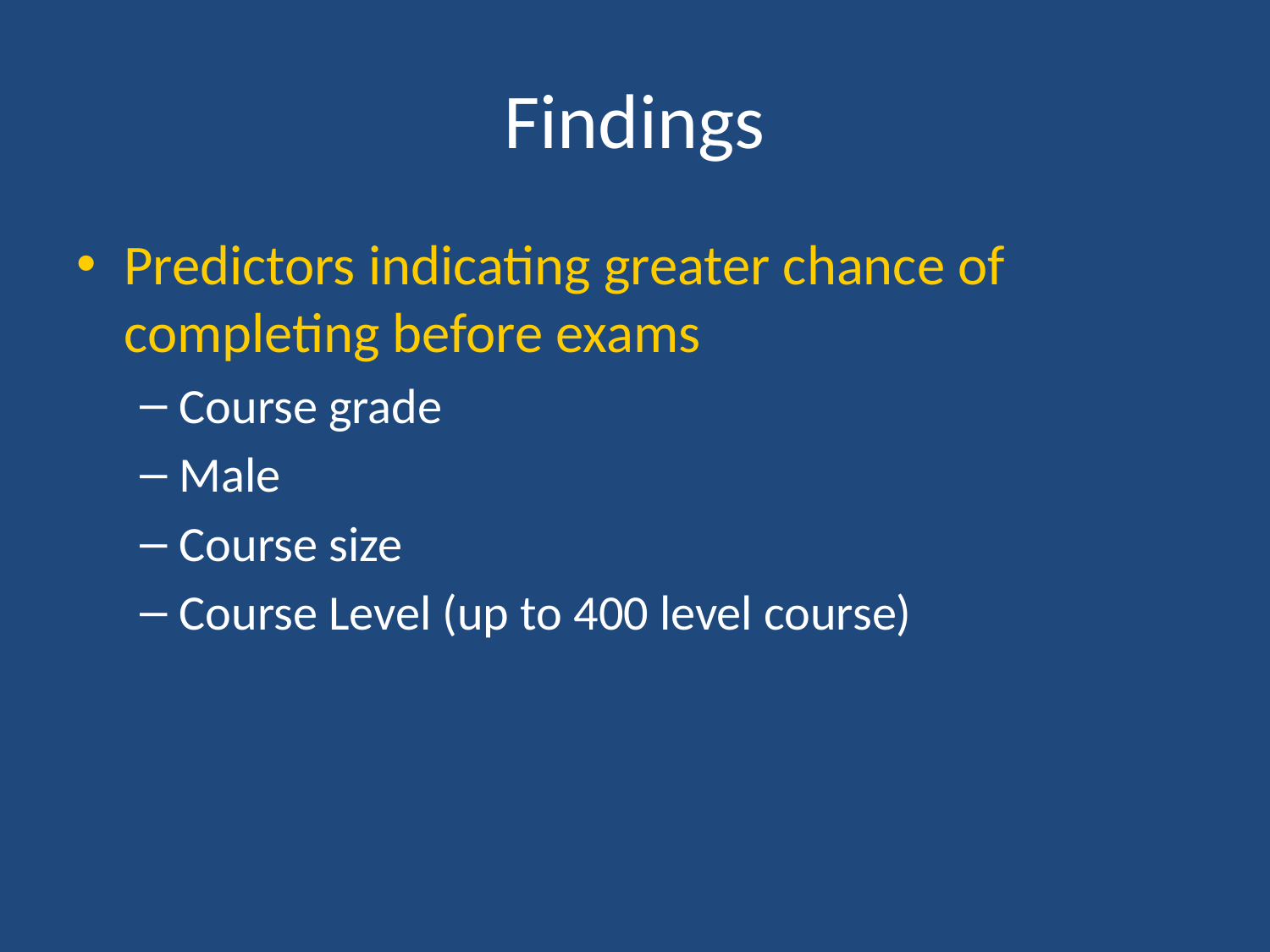

# Findings
Predictors indicating greater chance of completing before exams
Course grade
Male
Course size
Course Level (up to 400 level course)